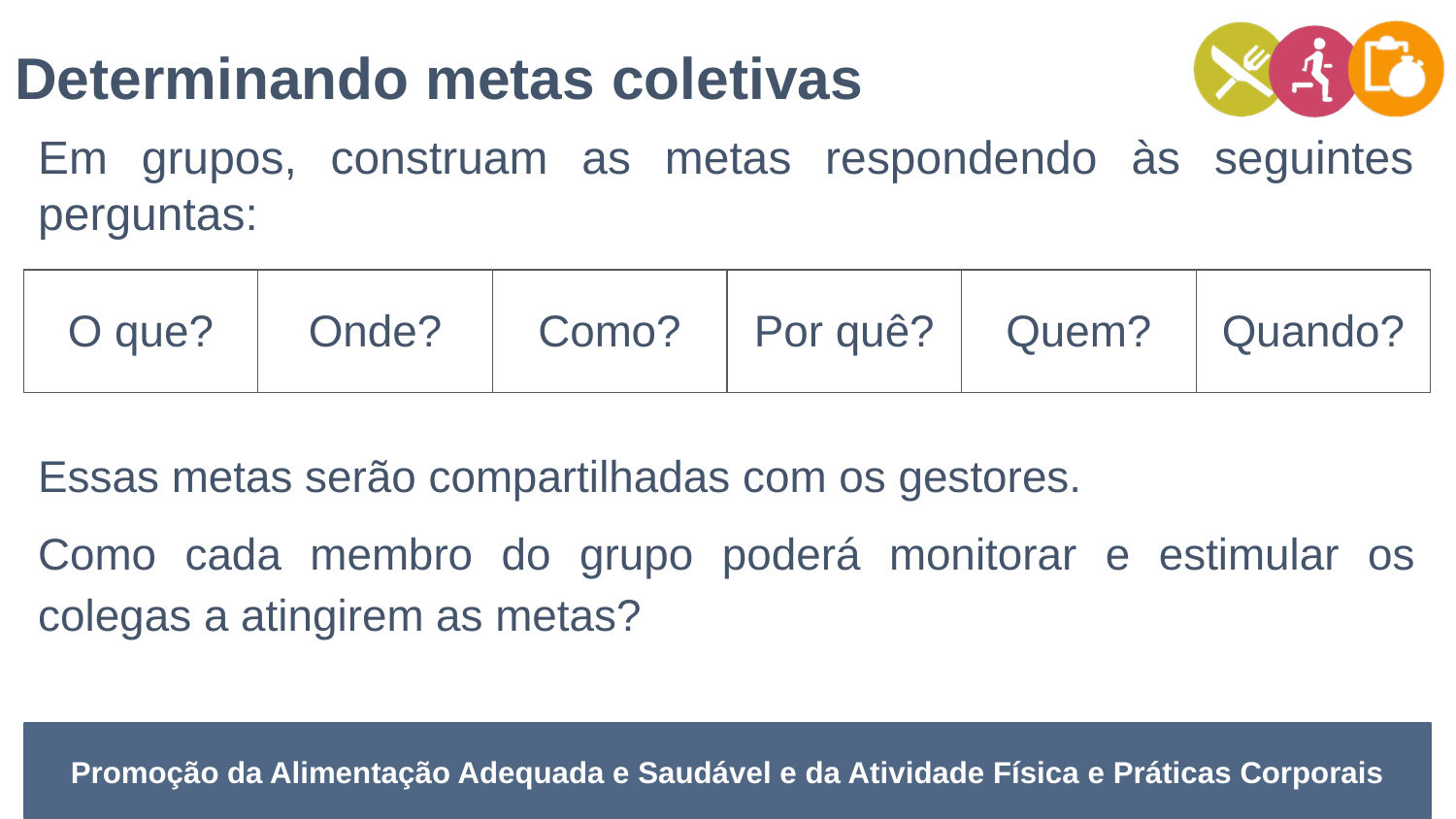

Determinando metas coletivas

Em grupos, construam as metas respondendo às seguintes perguntas:
| O que? | Onde? | Como? | Por quê? | Quem? | Quando? |
| --- | --- | --- | --- | --- | --- |
Essas metas serão compartilhadas com os gestores.
Como cada membro do grupo poderá monitorar e estimular os colegas a atingirem as metas?